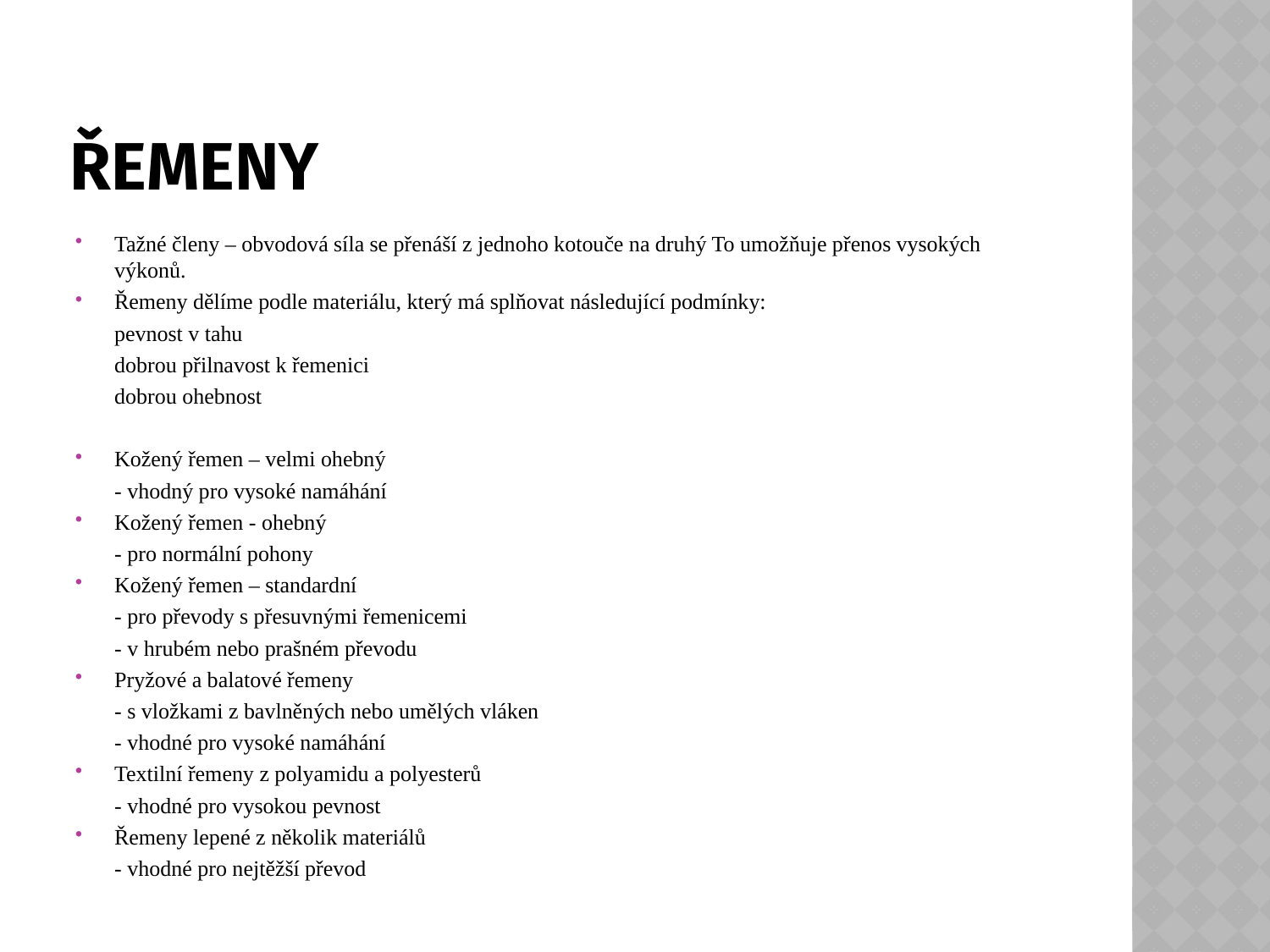

# Řemeny
Tažné členy – obvodová síla se přenáší z jednoho kotouče na druhý To umožňuje přenos vysokých výkonů.
Řemeny dělíme podle materiálu, který má splňovat následující podmínky:
	pevnost v tahu
	dobrou přilnavost k řemenici
	dobrou ohebnost

Kožený řemen – velmi ohebný
	- vhodný pro vysoké namáhání
Kožený řemen - ohebný
	- pro normální pohony
Kožený řemen – standardní
	- pro převody s přesuvnými řemenicemi
	- v hrubém nebo prašném převodu
Pryžové a balatové řemeny
	- s vložkami z bavlněných nebo umělých vláken
	- vhodné pro vysoké namáhání
Textilní řemeny z polyamidu a polyesterů
	- vhodné pro vysokou pevnost
Řemeny lepené z několik materiálů
	- vhodné pro nejtěžší převod